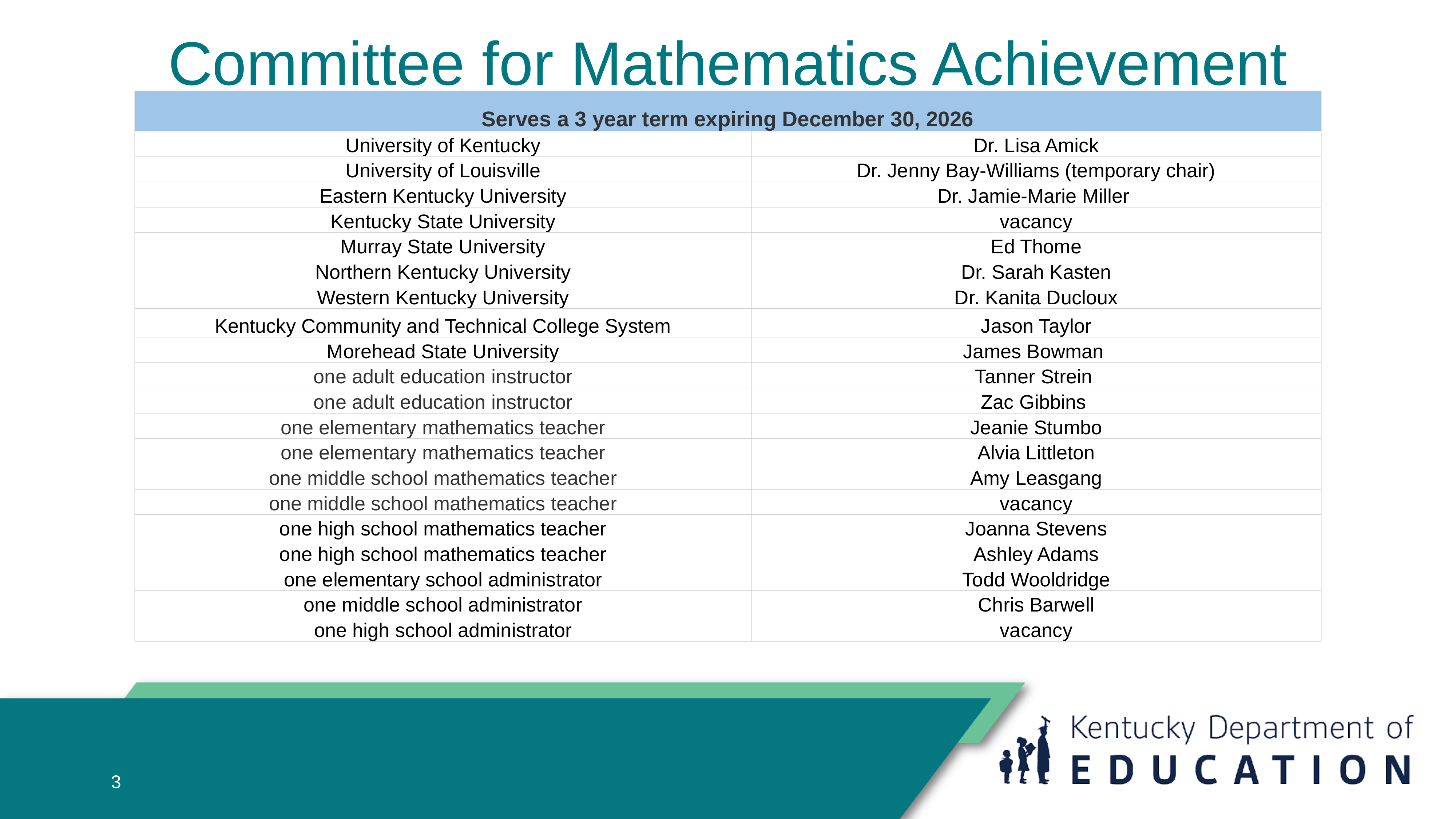

# Committee for Mathematics Achievement
| Serves a 3 year term expiring December 30, 2026 |  |
| --- | --- |
| University of Kentucky | Dr. Lisa Amick |
| University of Louisville | Dr. Jenny Bay-Williams (temporary chair) |
| Eastern Kentucky University | Dr. Jamie-Marie Miller |
| Kentucky State University | vacancy |
| Murray State University | Ed Thome |
| Northern Kentucky University | Dr. Sarah Kasten |
| Western Kentucky University | Dr. Kanita Ducloux |
| Kentucky Community and Technical College System | Jason Taylor |
| Morehead State University | James Bowman |
| one adult education instructor | Tanner Strein |
| one adult education instructor | Zac Gibbins |
| one elementary mathematics teacher | Jeanie Stumbo |
| one elementary mathematics teacher | Alvia Littleton |
| one middle school mathematics teacher | Amy Leasgang |
| one middle school mathematics teacher | vacancy |
| one high school mathematics teacher | Joanna Stevens |
| one high school mathematics teacher | Ashley Adams |
| one elementary school administrator | Todd Wooldridge |
| one middle school administrator | Chris Barwell |
| one high school administrator | vacancy |
3